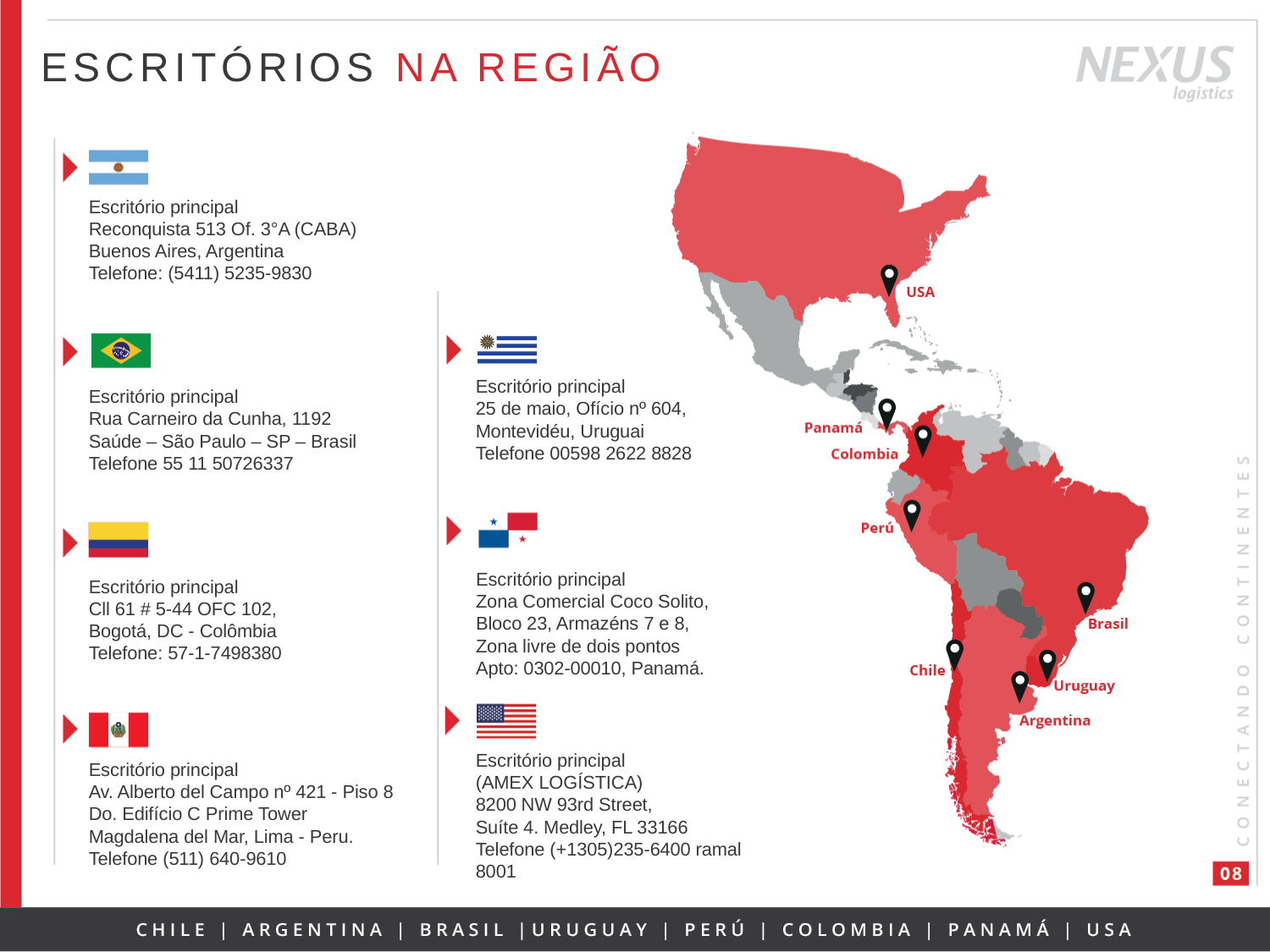

ESCRITÓRIOS NA REGIÃO
Escritório principal
Reconquista 513 Of. 3°A (CABA)
Buenos Aires, Argentina
Telefone: (5411) 5235-9830
Escritório principal
25 de maio, Ofício nº 604,
Montevidéu, Uruguai
Telefone 00598 2622 8828
Escritório principal
Rua Carneiro da Cunha, 1192
Saúde – São Paulo – SP – Brasil
Telefone 55 11 50726337
Escritório principal
Zona Comercial Coco Solito,
Bloco 23, Armazéns 7 e 8,
Zona livre de dois pontos
Apto: 0302-00010, Panamá.
Escritório principal
Cll 61 # 5-44 OFC 102,
Bogotá, DC - Colômbia
Telefone: 57-1-7498380
Escritório principal
(AMEX LOGÍSTICA)
8200 NW 93rd Street,
Suíte 4. Medley, FL 33166
Telefone (+1305)235-6400 ramal 8001
Escritório principal
Av. Alberto del Campo nº 421 - Piso 8
Do. Edifício C Prime Tower
Magdalena del Mar, Lima - Peru.
Telefone (511) 640-9610